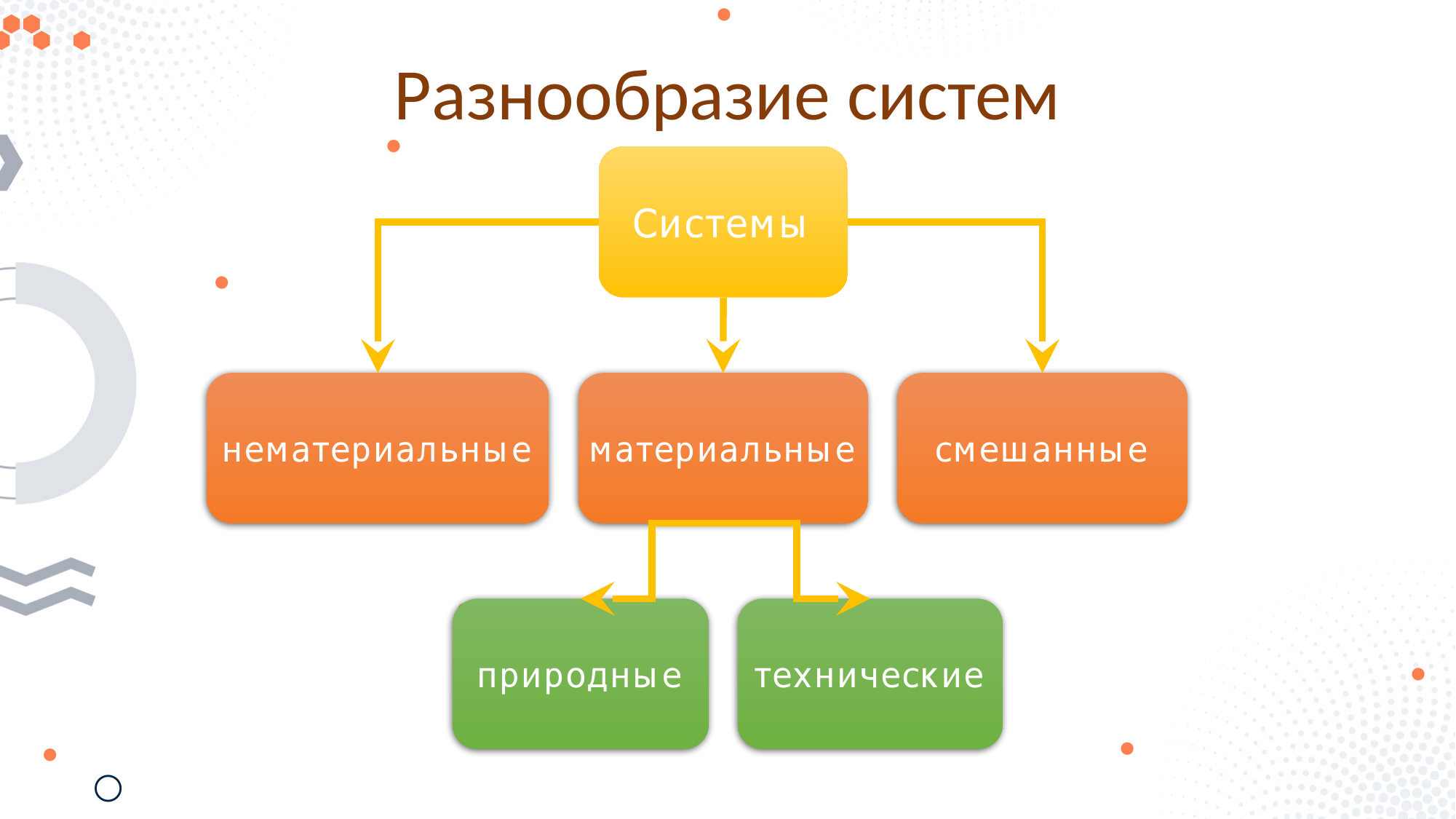

# Разнообразие систем
Системы
нематериальные
материальные
смешанные
природные
технические